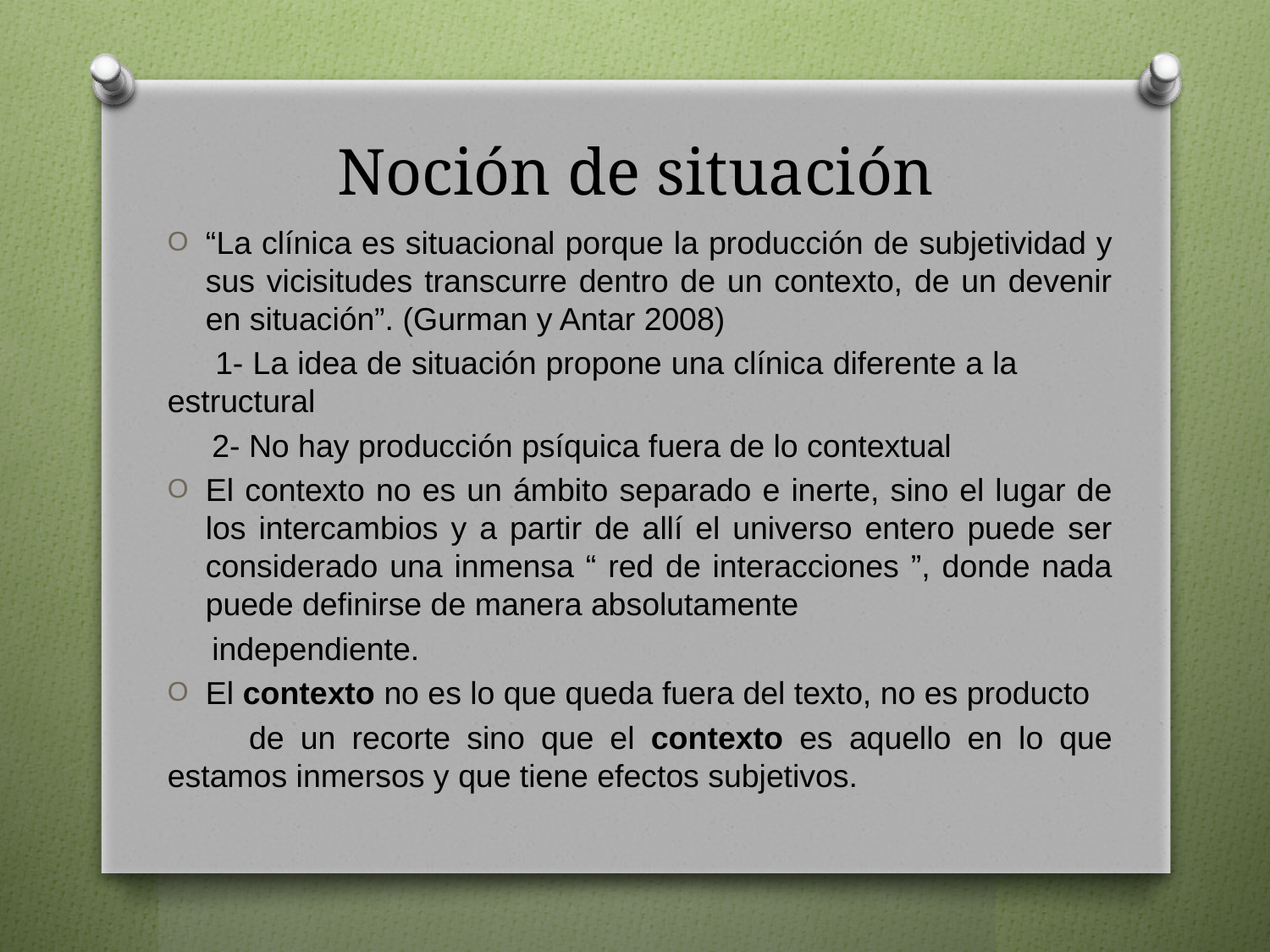

# Noción de situación
“La clínica es situacional porque la producción de subjetividad y sus vicisitudes transcurre dentro de un contexto, de un devenir en situación”. (Gurman y Antar 2008)
     1- La idea de situación propone una clínica diferente a la           estructural
     2- No hay producción psíquica fuera de lo contextual
El contexto no es un ámbito separado e inerte, sino el lugar de los intercambios y a partir de allí el universo entero puede ser considerado una inmensa “ red de interacciones ”, donde nada puede definirse de manera absolutamente
     independiente.
El contexto no es lo que queda fuera del texto, no es producto
     de un recorte sino que el contexto es aquello en lo que estamos inmersos y que tiene efectos subjetivos.